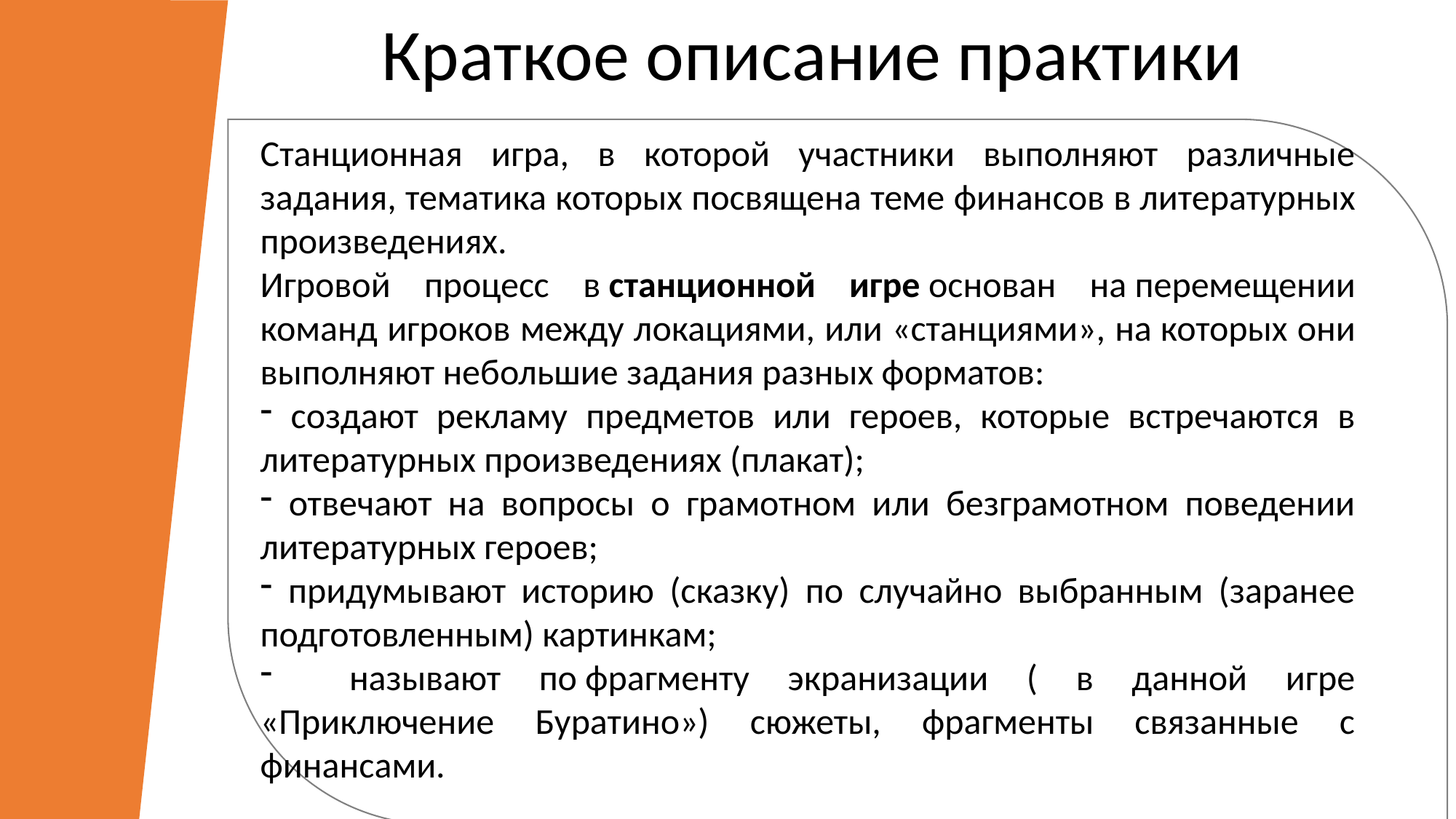

Краткое описание практики

Станционная игра, в которой участники выполняют различные задания, тематика которых посвящена теме финансов в литературных произведениях.
Игровой процесс в станционной игре основан на перемещении команд игроков между локациями, или «станциями», на которых они выполняют небольшие задания разных форматов:
 создают рекламу предметов или героев, которые встречаются в литературных произведениях (плакат);
 отвечают на вопросы о грамотном или безграмотном поведении литературных героев;
 придумывают историю (сказку) по случайно выбранным (заранее подготовленным) картинкам;
  называют по фрагменту экранизации ( в данной игре «Приключение Буратино») сюжеты, фрагменты связанные с финансами.